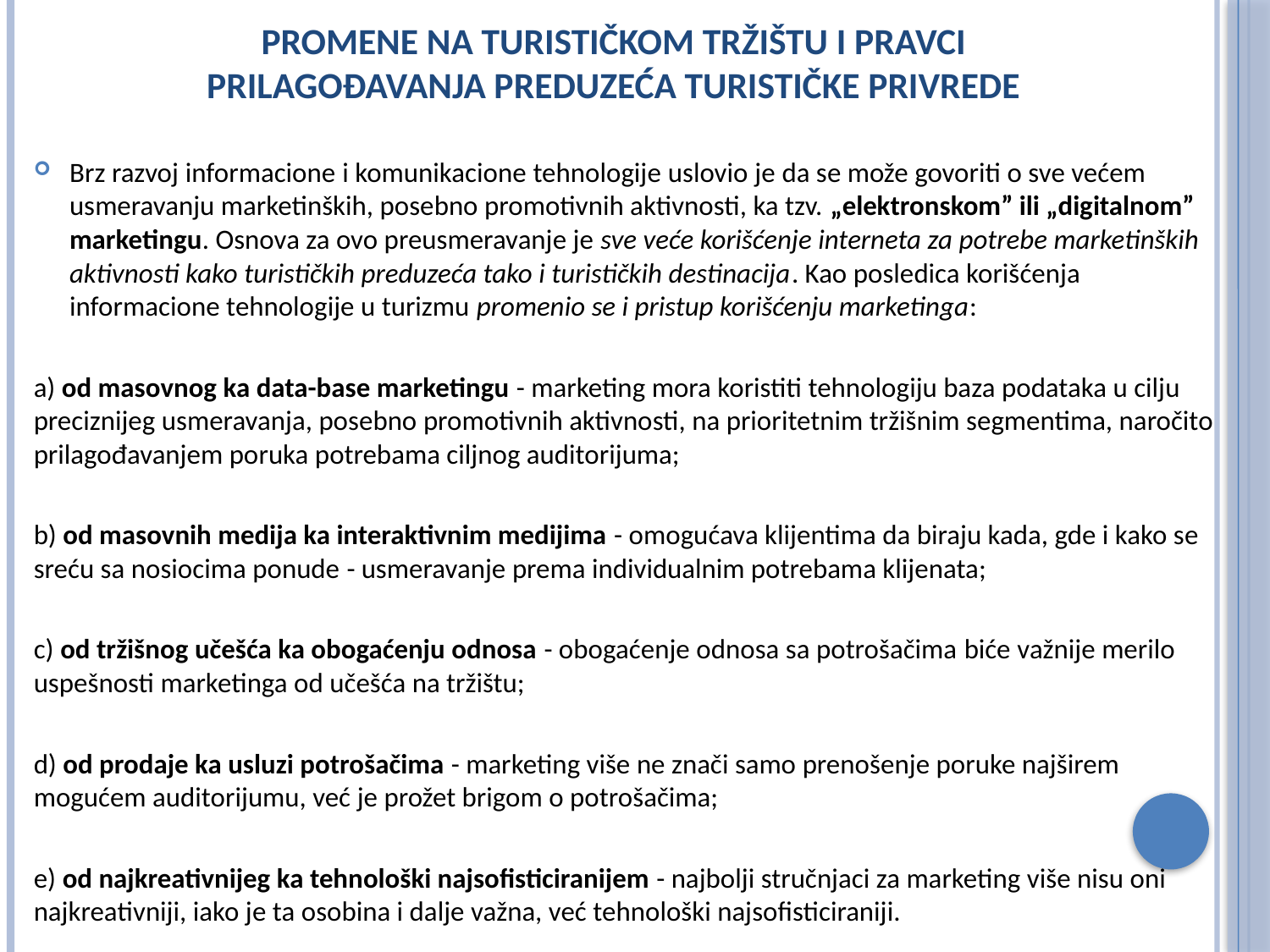

# Promene na turističkom tržištu i pravci prilagođavanja preduzeća turističke privrede
Brz razvoj informacione i komunikacione tehnologije uslovio je da se može govoriti o sve većem usmeravanju marketinških, posebno promotivnih aktivnosti, ka tzv. „elektronskom” ili „digitalnom” marketingu. Osnova za ovo preusmeravanje je sve veće korišćenje interneta za potrebe marketinških aktivnosti kako turističkih preduzeća tako i turističkih destinacija. Kao posledica korišćenja informacione tehnologije u turizmu promenio se i pristup korišćenju marketinga:

a) od masovnog ka data-base marketingu - marketing mora koristiti tehnologiju baza podataka u cilju preciznijeg usmeravanja, posebno promotivnih aktivnosti, na prioritetnim tržišnim segmentima, naročito prilagođavanjem poruka potrebama ciljnog auditorijuma;

b) od masovnih medija ka interaktivnim medijima - omogućava klijentima da biraju kada, gde i kako se sreću sa nosiocima ponude - usmeravanje prema individualnim potrebama klijenata;

c) od tržišnog učešća ka obogaćenju odnosa - obogaćenje odnosa sa potrošačima biće važnije merilo uspešnosti marketinga od učešća na tržištu;

d) od prodaje ka usluzi potrošačima - marketing više ne znači samo prenošenje poruke najširem mogućem auditorijumu, već je prožet brigom o potrošačima;

e) od najkreativnijeg ka tehnološki najsofisticiranijem - najbolji stručnjaci za marketing više nisu oni najkreativniji, iako je ta osobina i dalje važna, već tehnološki najsofisticiraniji.